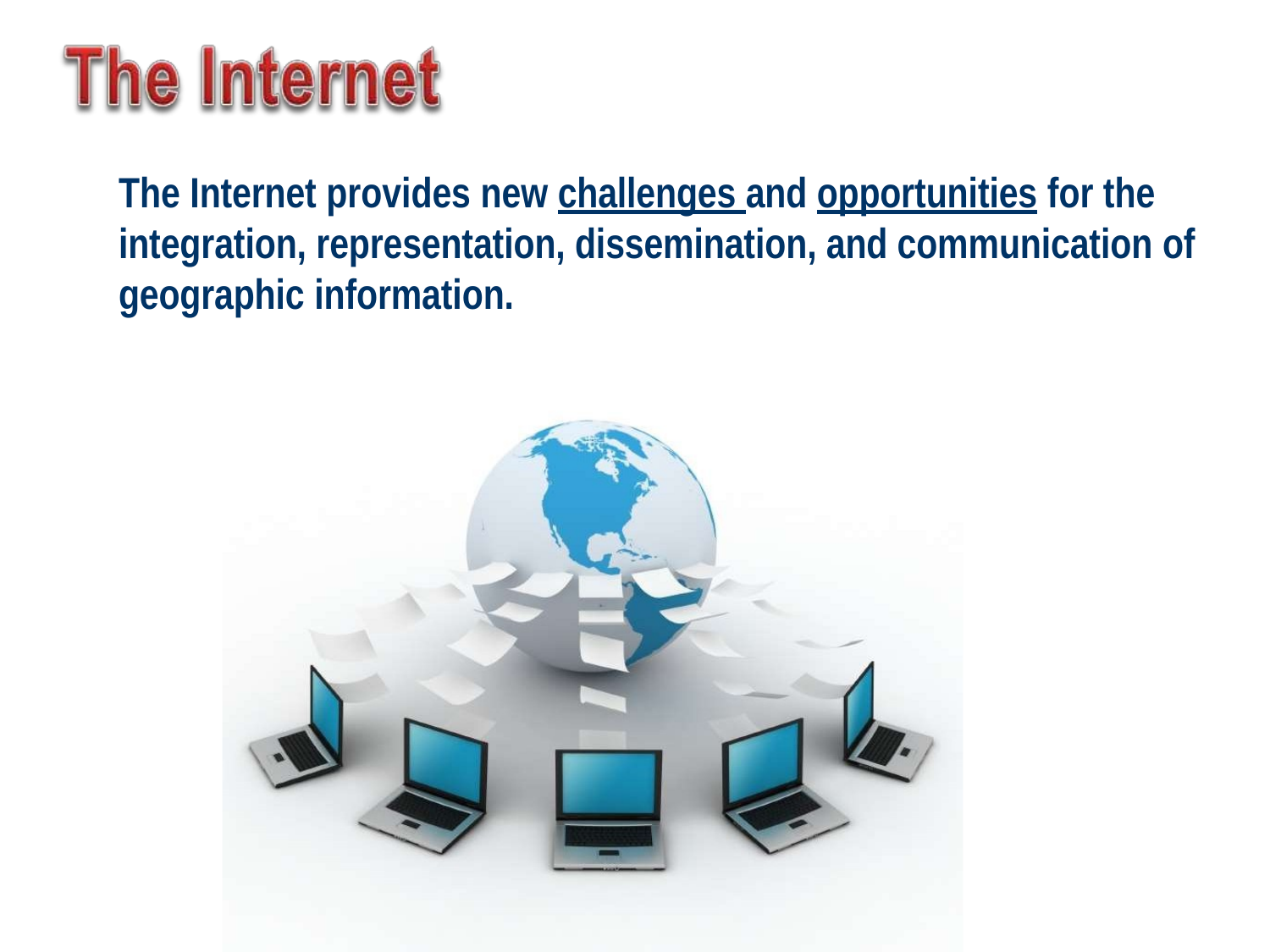

# The Internet provides new challenges and opportunities for the  integration, representation, dissemination, and communication of  geographic information.